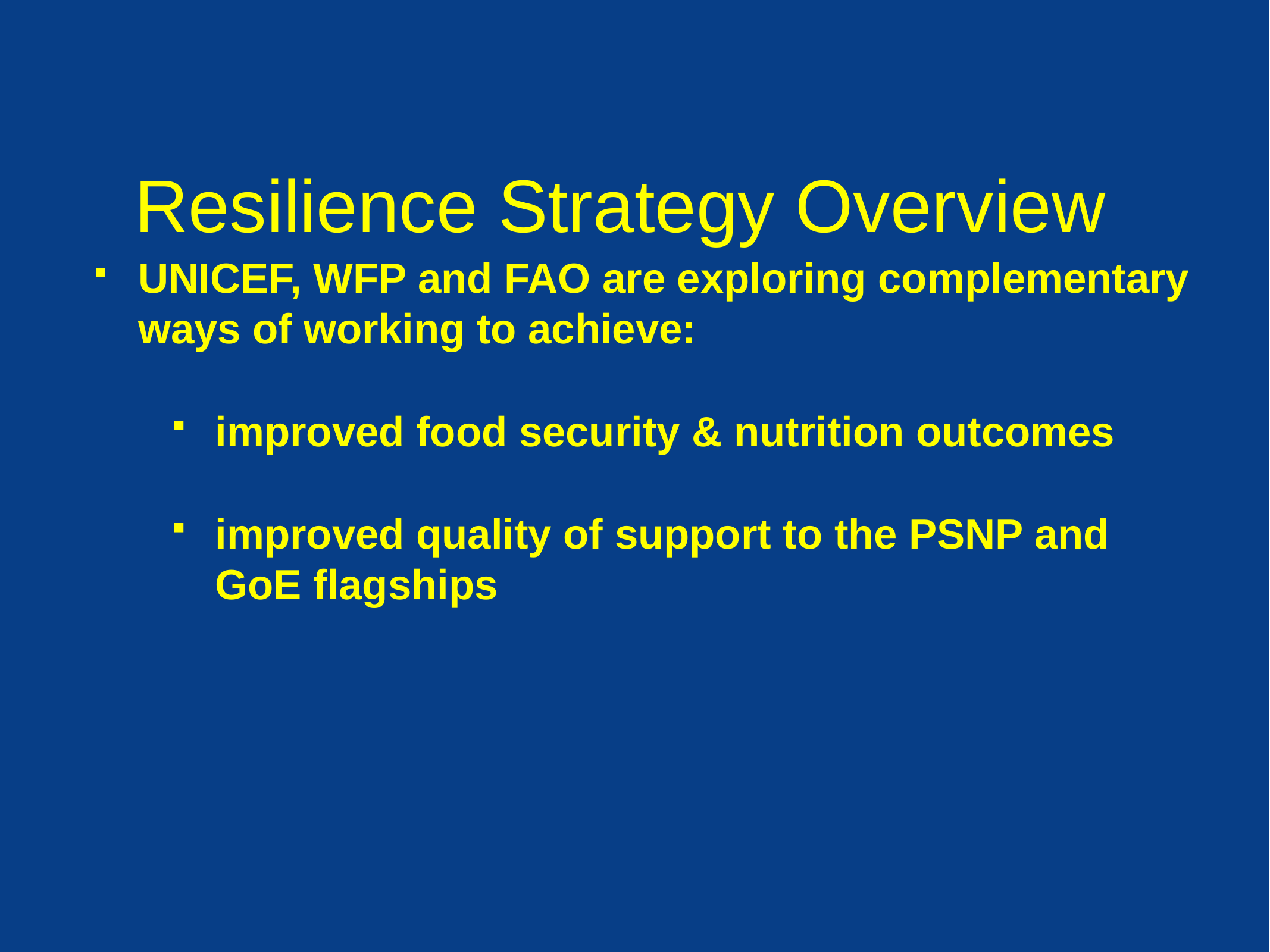

# Resilience Strategy Overview
UNICEF, WFP and FAO are exploring complementary ways of working to achieve:
improved food security & nutrition outcomes
improved quality of support to the PSNP and GoE flagships